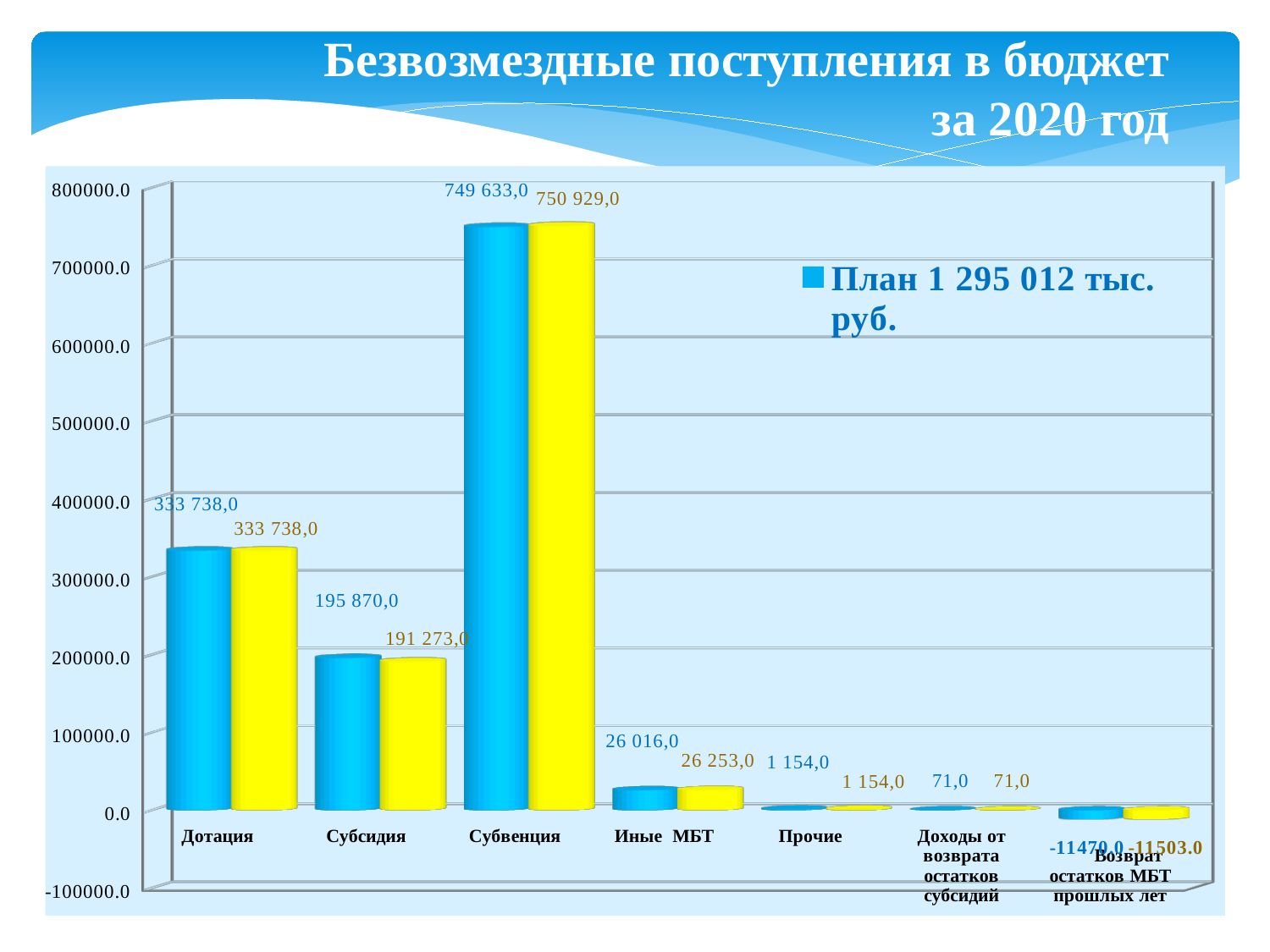

Безвозмездные поступления в бюджет
 за 2020 год

[unsupported chart]